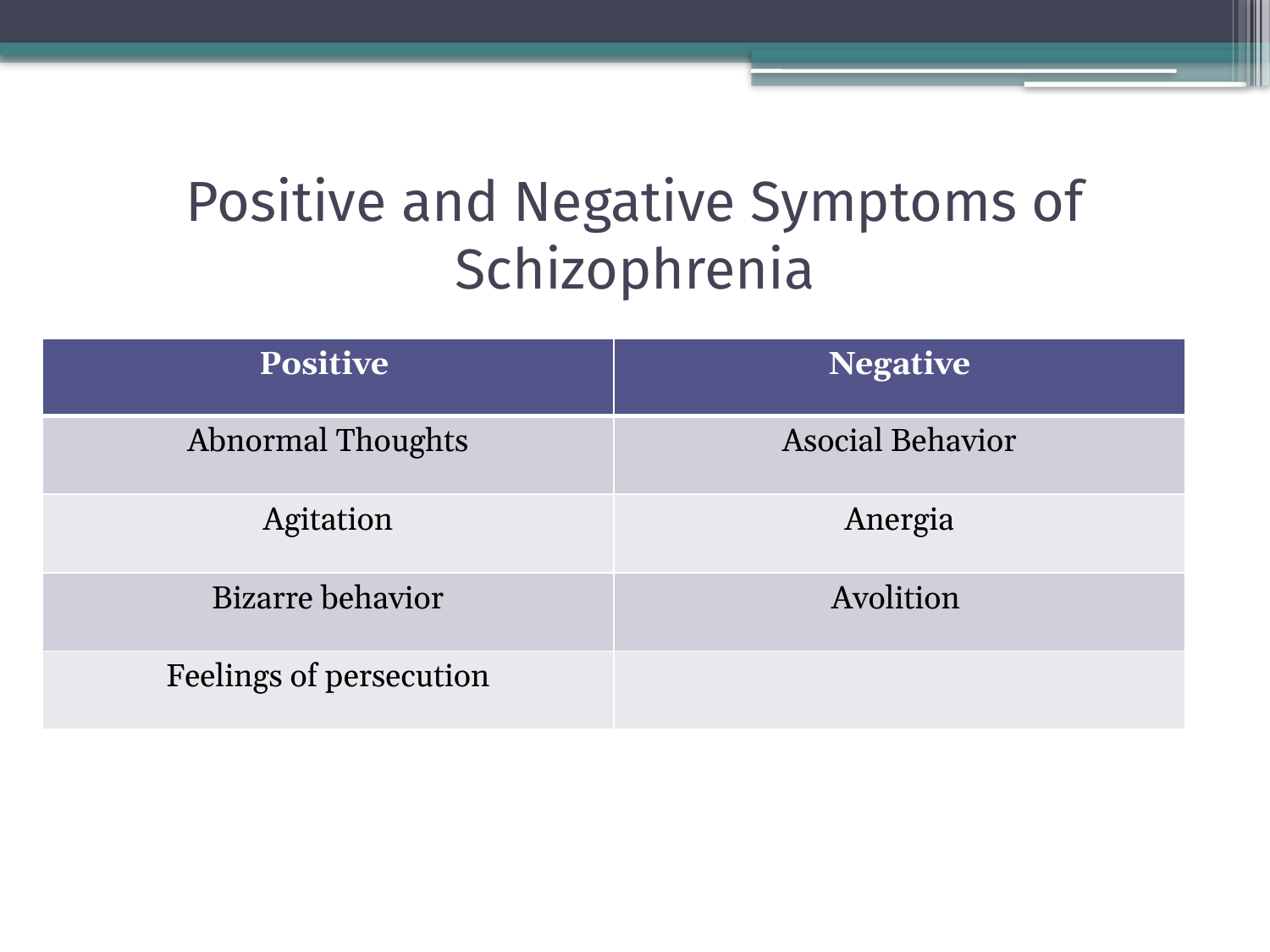

# Positive and Negative Symptoms of Schizophrenia
| Positive | Negative |
| --- | --- |
| Abnormal Thoughts | Asocial Behavior |
| Agitation | Anergia |
| Bizarre behavior | Avolition |
| Feelings of persecution |  |